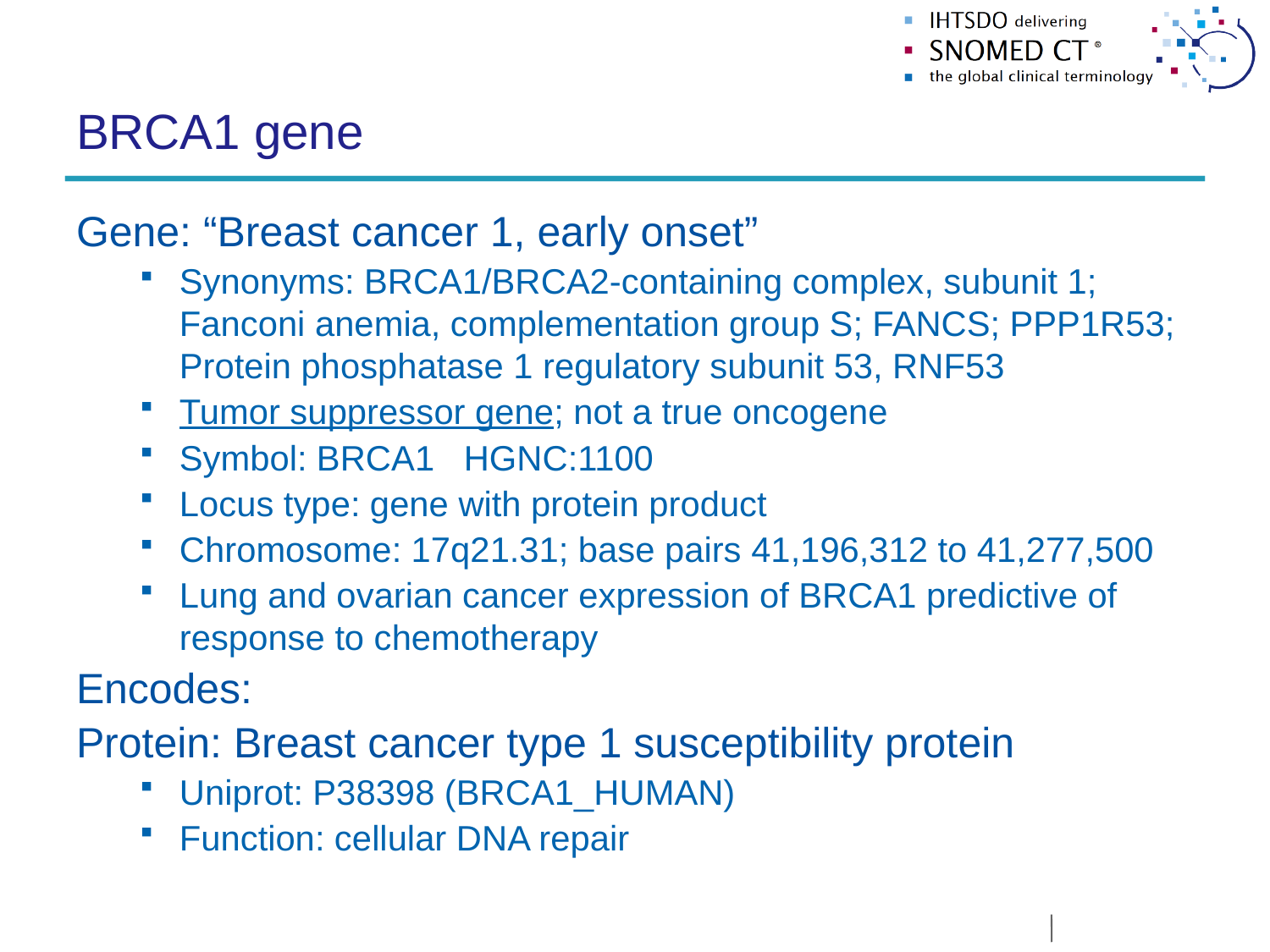

# BRCA1 gene
Gene: “Breast cancer 1, early onset”
Synonyms: BRCA1/BRCA2-containing complex, subunit 1; Fanconi anemia, complementation group S; FANCS; PPP1R53; Protein phosphatase 1 regulatory subunit 53, RNF53
Tumor suppressor gene; not a true oncogene
Symbol: BRCA1   HGNC:1100
Locus type: gene with protein product
Chromosome: 17q21.31; base pairs 41,196,312 to 41,277,500
Lung and ovarian cancer expression of BRCA1 predictive of response to chemotherapy
Encodes:
Protein: Breast cancer type 1 susceptibility protein
Uniprot: P38398 (BRCA1_HUMAN)
Function: cellular DNA repair